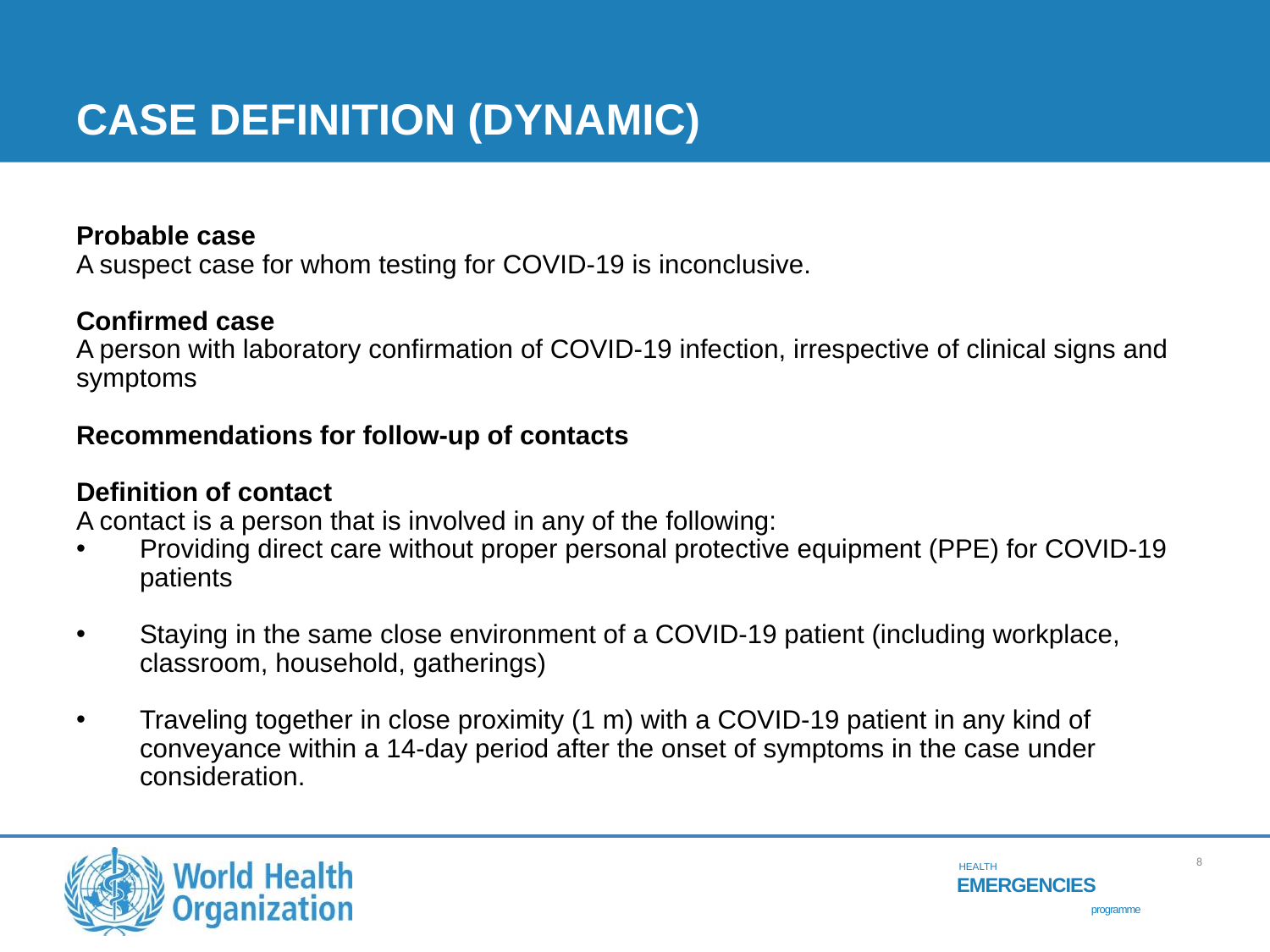

# CASE DEFINITION (DYNAMIC)
Probable case
A suspect case for whom testing for COVID-19 is inconclusive.

Confirmed case
A person with laboratory confirmation of COVID-19 infection, irrespective of clinical signs and symptoms

Recommendations for follow-up of contacts

Definition of contact
A contact is a person that is involved in any of the following:
Providing direct care without proper personal protective equipment (PPE) for COVID-19 patients

Staying in the same close environment of a COVID-19 patient (including workplace, classroom, household, gatherings)

Traveling together in close proximity (1 m) with a COVID-19 patient in any kind of conveyance within a 14‐day period after the onset of symptoms in the case under consideration.

8